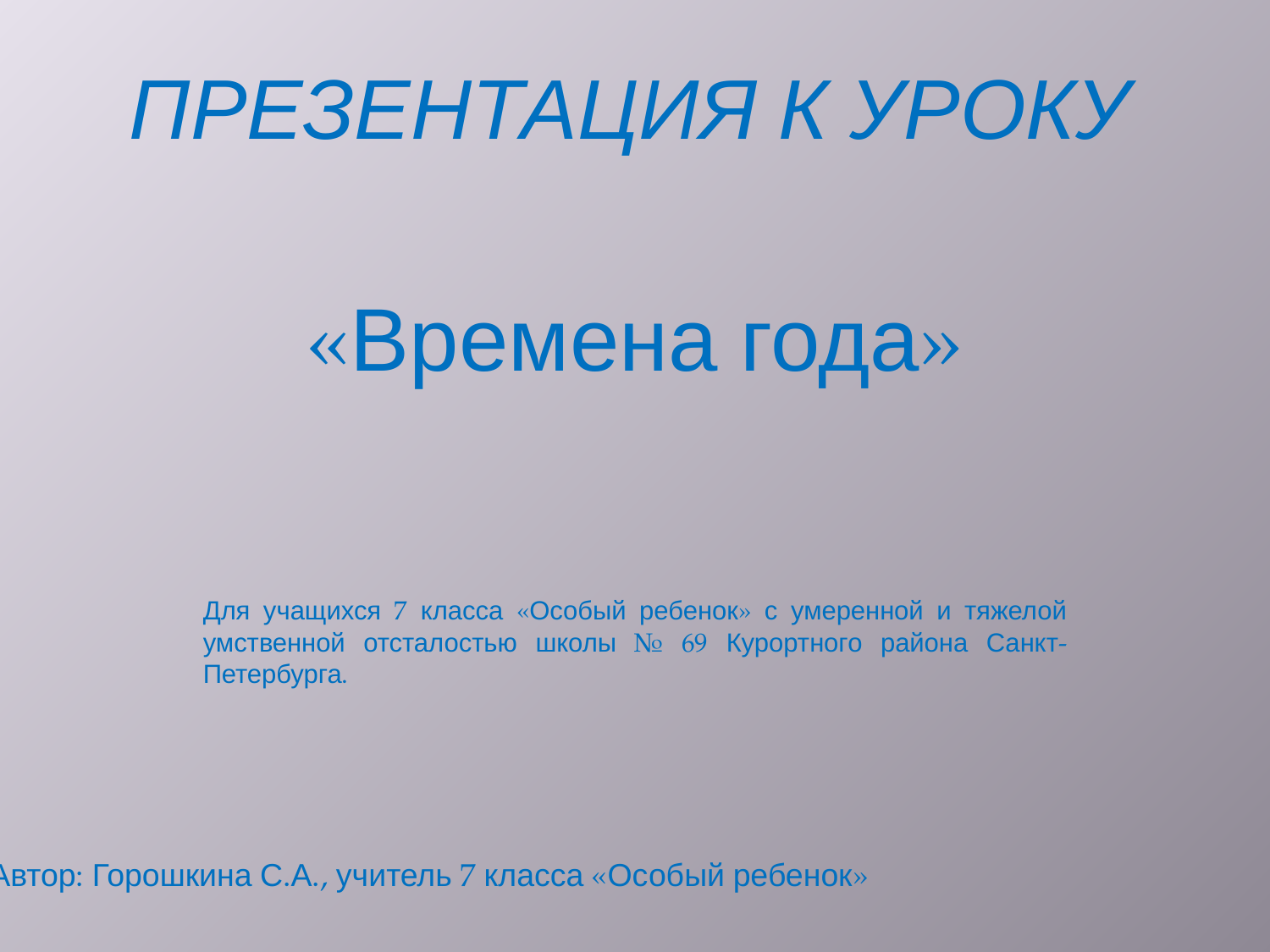

# Презентация к уроку
«Времена года»

Для учащихся 7 класса «Особый ребенок» с умеренной и тяжелой умственной отсталостью школы № 69 Курортного района Санкт-Петербурга.

Автор: Горошкина С.А., учитель 7 класса «Особый ребенок»